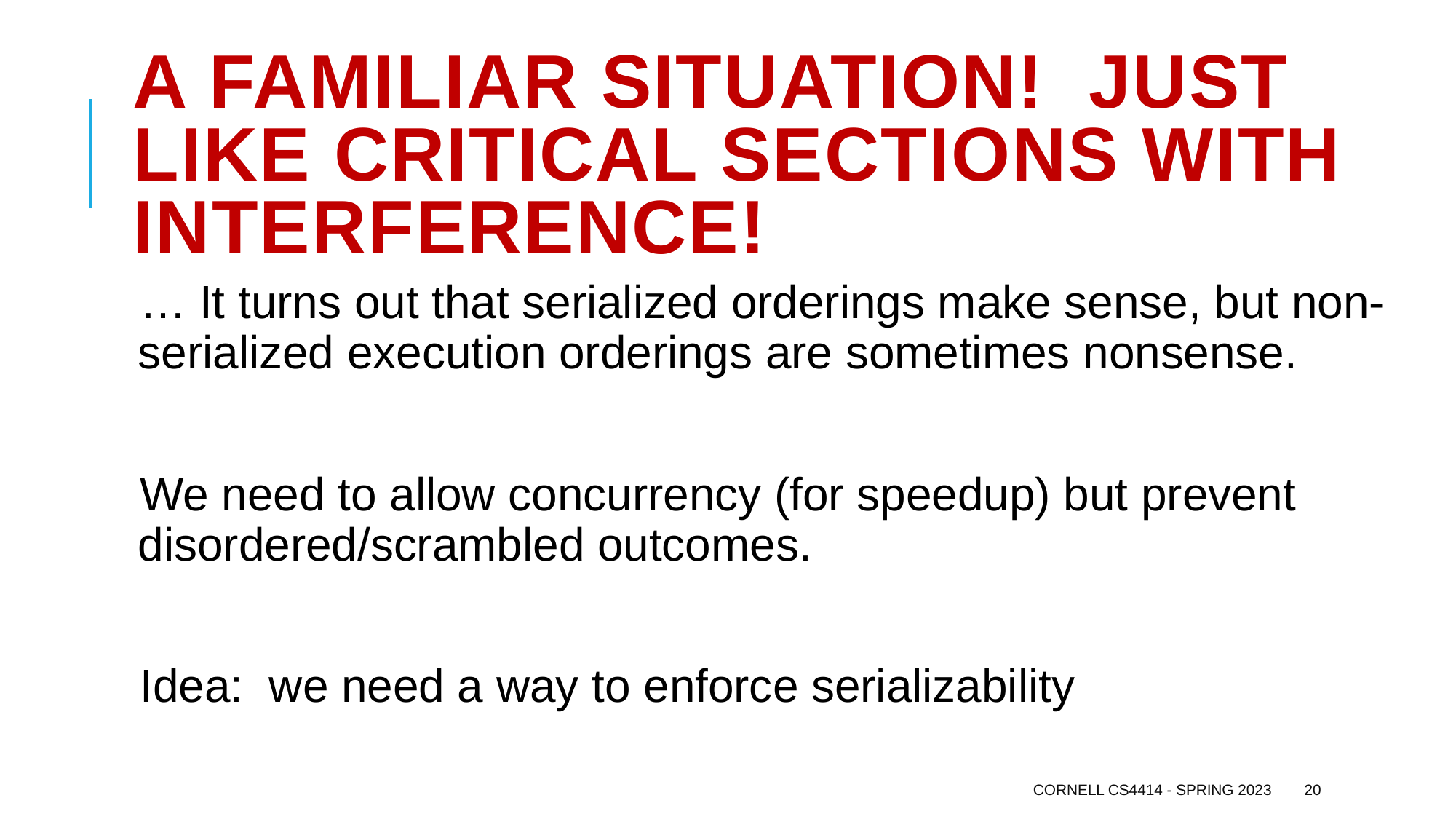

# A familiar situation!  Just like critical sections with interference!
… It turns out that serialized orderings make sense, but non-serialized execution orderings are sometimes nonsense.

We need to allow concurrency (for speedup) but prevent disordered/scrambled outcomes.

Idea:  we need a way to enforce serializability
Cornell CS4414 - Spring 2023
20